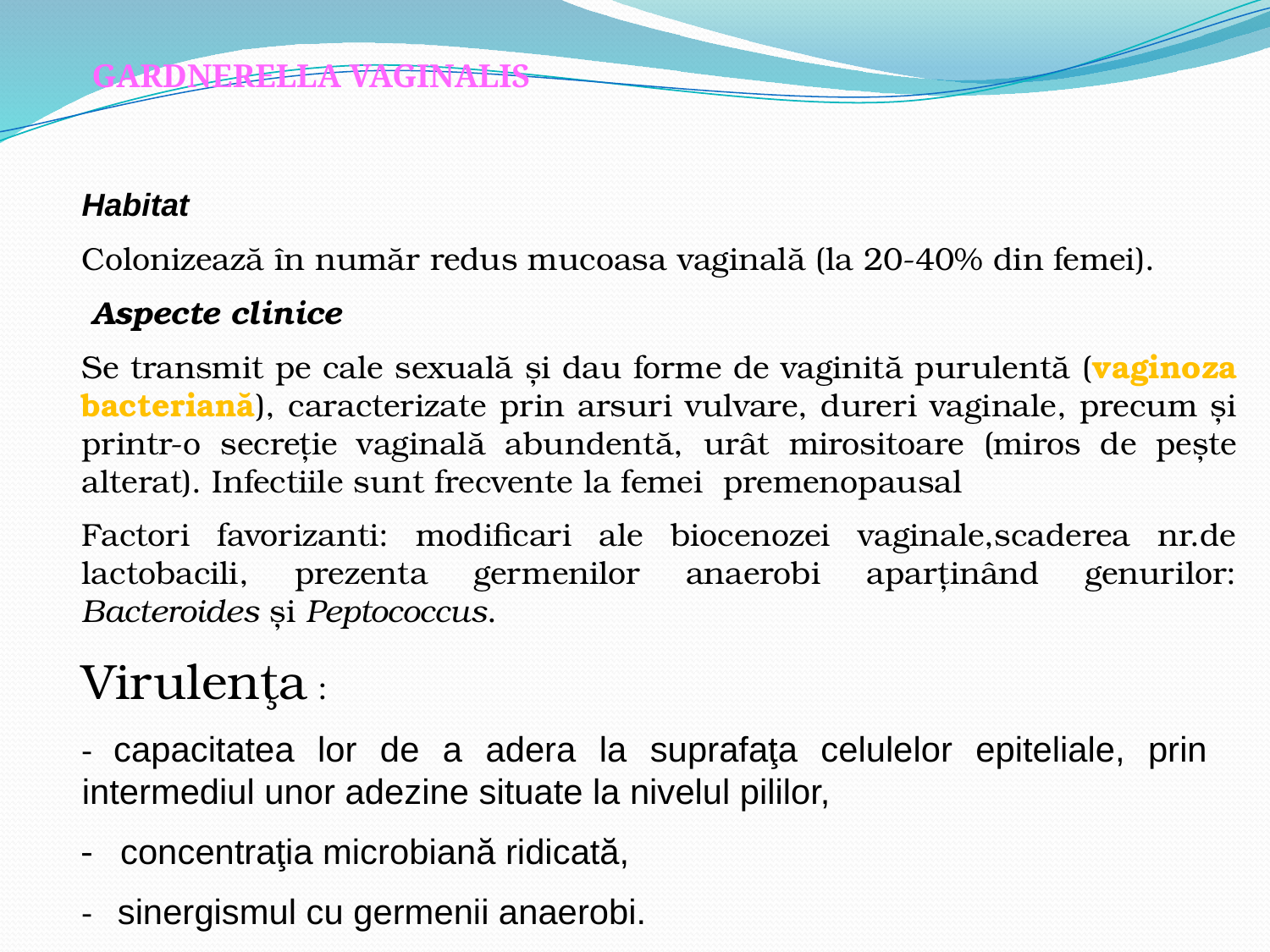

GARDNERELLA VAGINALIS
Habitat
Colonizează în număr redus mucoasa vaginală (la 20-40% din femei).
 Aspecte clinice
Se transmit pe cale sexuală şi dau forme de vaginită purulentă (vaginoza bacteriană), caracterizate prin arsuri vulvare, dureri vaginale, precum şi printr-o secreţie vaginală abundentă, urât mirositoare (miros de peşte alterat). Infectiile sunt frecvente la femei  premenopausal
Factori favorizanti: modificari ale biocenozei vaginale,scaderea nr.de lactobacili, prezenta germenilor anaerobi aparţinând genurilor: Bacteroides şi Peptococcus.
Virulenţa :
- capacitatea lor de a adera la suprafaţa celulelor epiteliale, prin intermediul unor adezine situate la nivelul pililor,
-   concentraţia microbiană ridicată,
-   sinergismul cu germenii anaerobi.